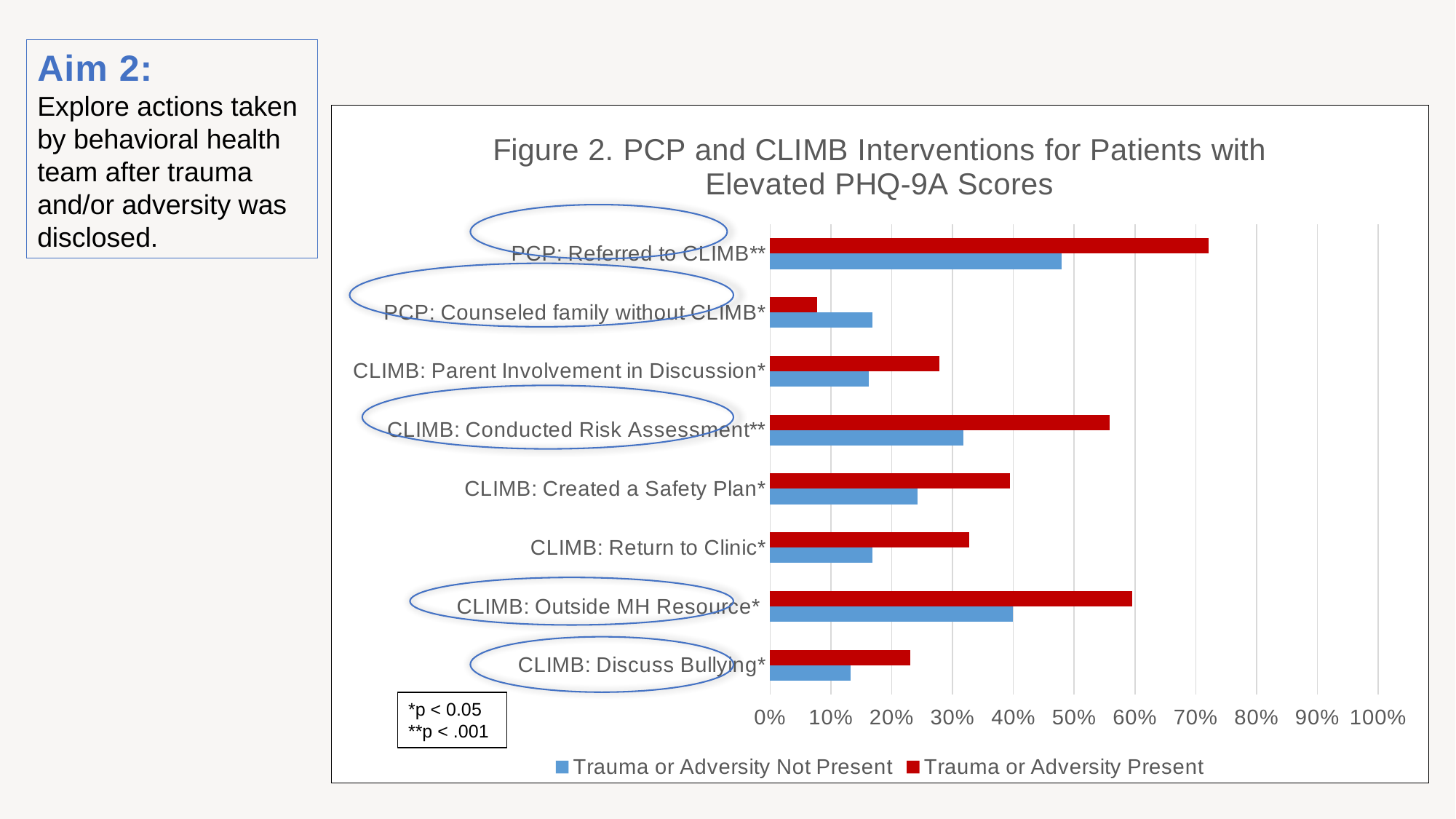

Aim 2:
Explore actions taken by behavioral health team after trauma and/or adversity was disclosed.

### Chart: Figure 2. PCP and CLIMB Interventions for Patients with Elevated PHQ-9A Scores

| Category | Trauma or Adversity Present | Trauma or Adversity Not Present |
|---|---|---|
| PCP: Referred to CLIMB** | 0.721 | 0.48 |
| PCP: Counseled family without CLIMB* | 0.077 | 0.168 |
| CLIMB: Parent Involvement in Discussion* | 0.279 | 0.162 |
| CLIMB: Conducted Risk Assessment** | 0.558 | 0.318 |
| CLIMB: Created a Safety Plan* | 0.394 | 0.243 |
| CLIMB: Return to Clinic* | 0.327 | 0.168 |
| CLIMB: Outside MH Resource*  | 0.596 | 0.399 |
| CLIMB: Discuss Bullying* | 0.231 | 0.133 |

*p < 0.05
**p < .001
10